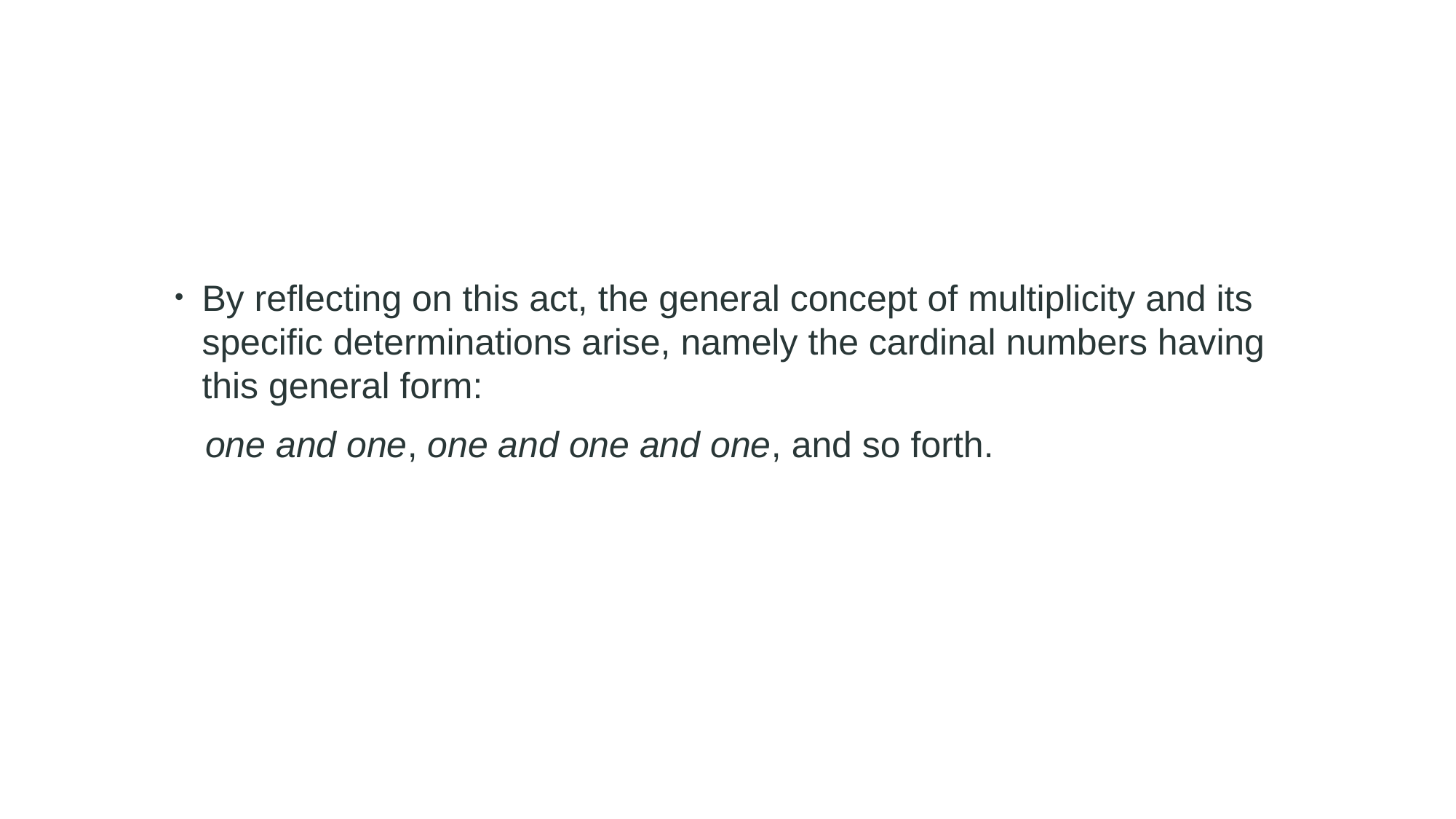

By reflecting on this act, the general concept of multiplicity and its specific determinations arise, namely the cardinal numbers having this general form:
   one and one, one and one and one, and so forth.